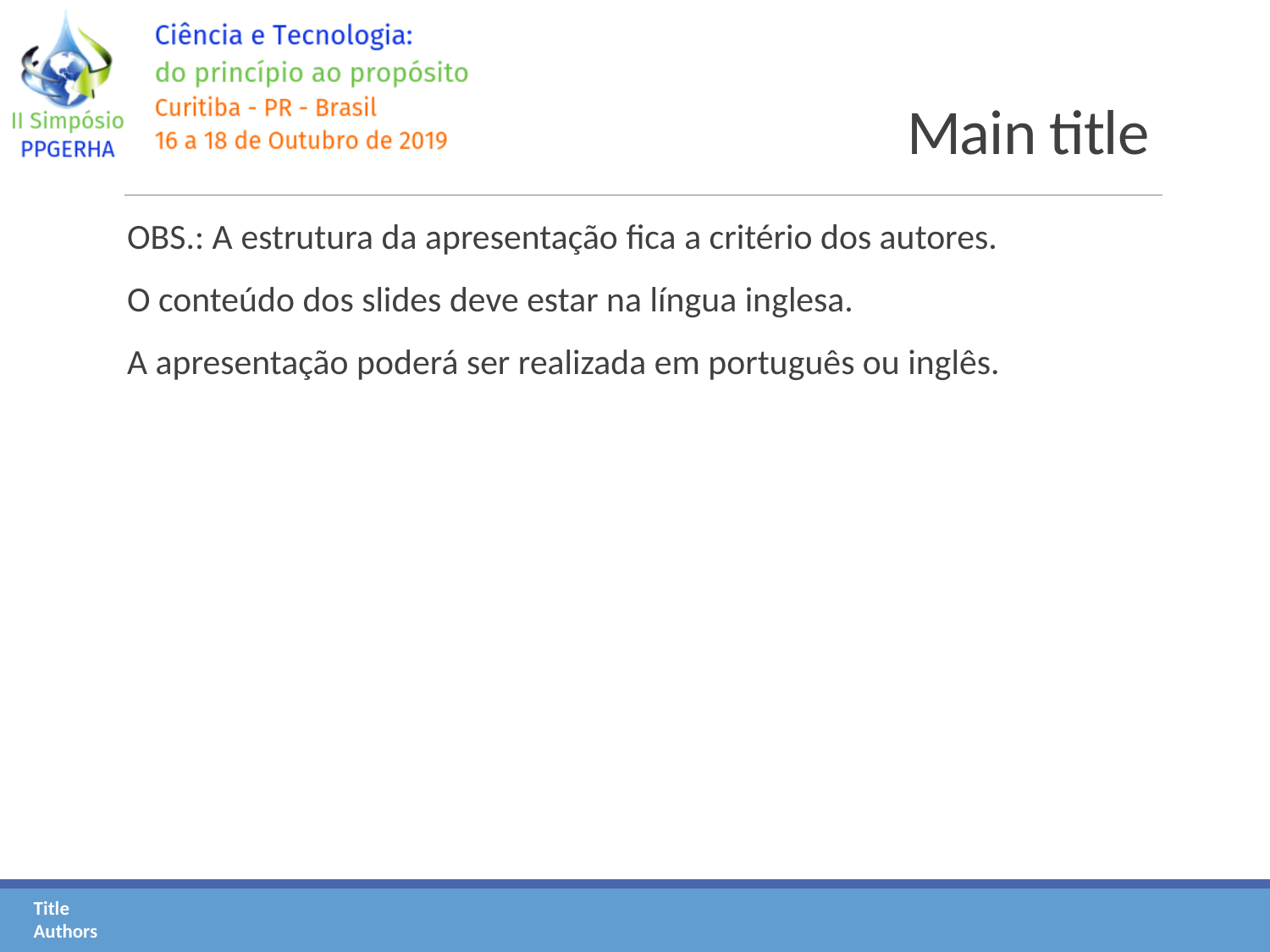

# Main title
OBS.: A estrutura da apresentação fica a critério dos autores.
O conteúdo dos slides deve estar na língua inglesa.
A apresentação poderá ser realizada em português ou inglês.